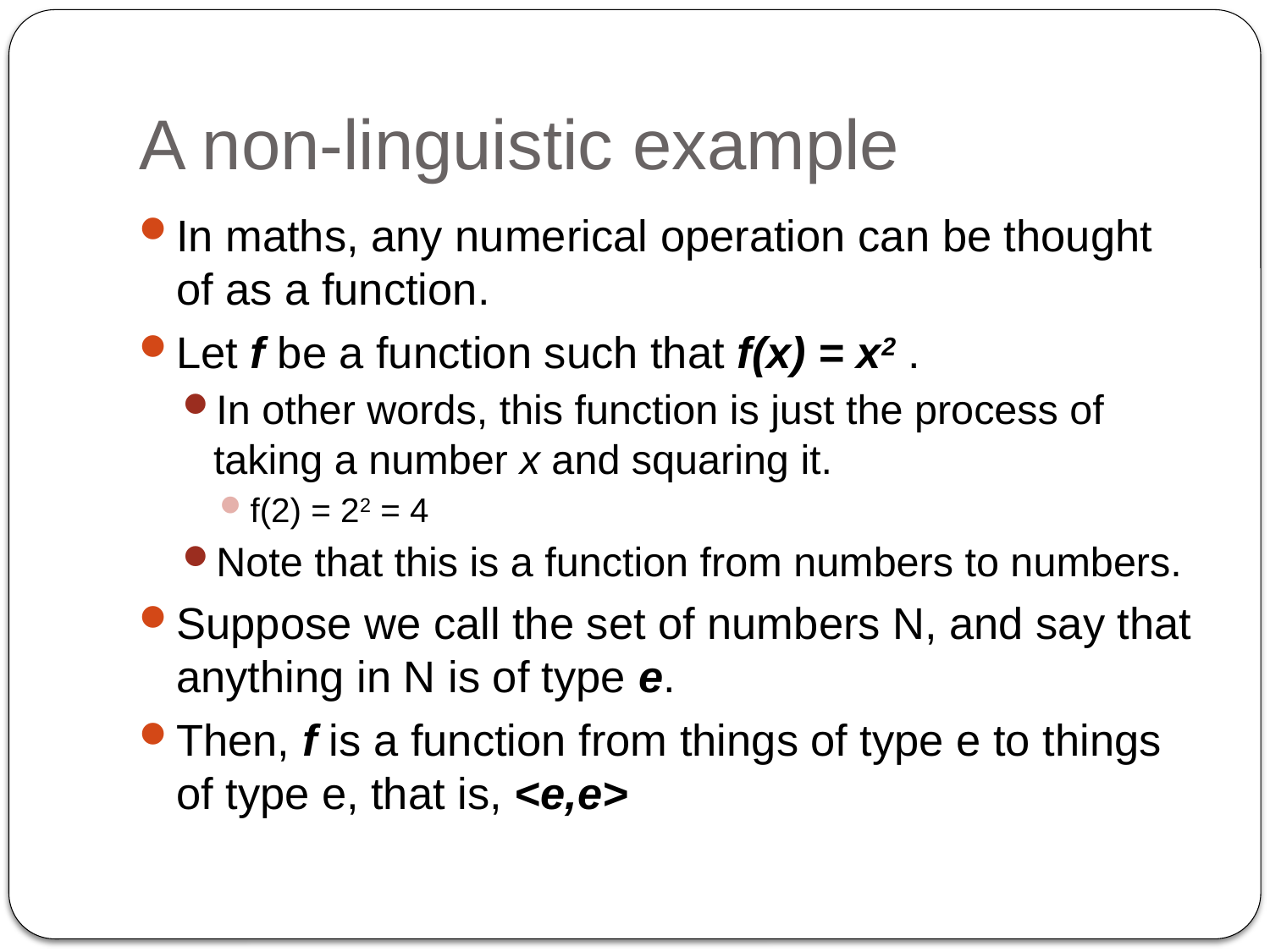

# A non-linguistic example
In maths, any numerical operation can be thought of as a function.
Let f be a function such that f(x) = x2 .
In other words, this function is just the process of taking a number x and squaring it.
f(2) = 22 = 4
Note that this is a function from numbers to numbers.
Suppose we call the set of numbers N, and say that anything in N is of type e.
Then, f is a function from things of type e to things of type e, that is, <e,e>